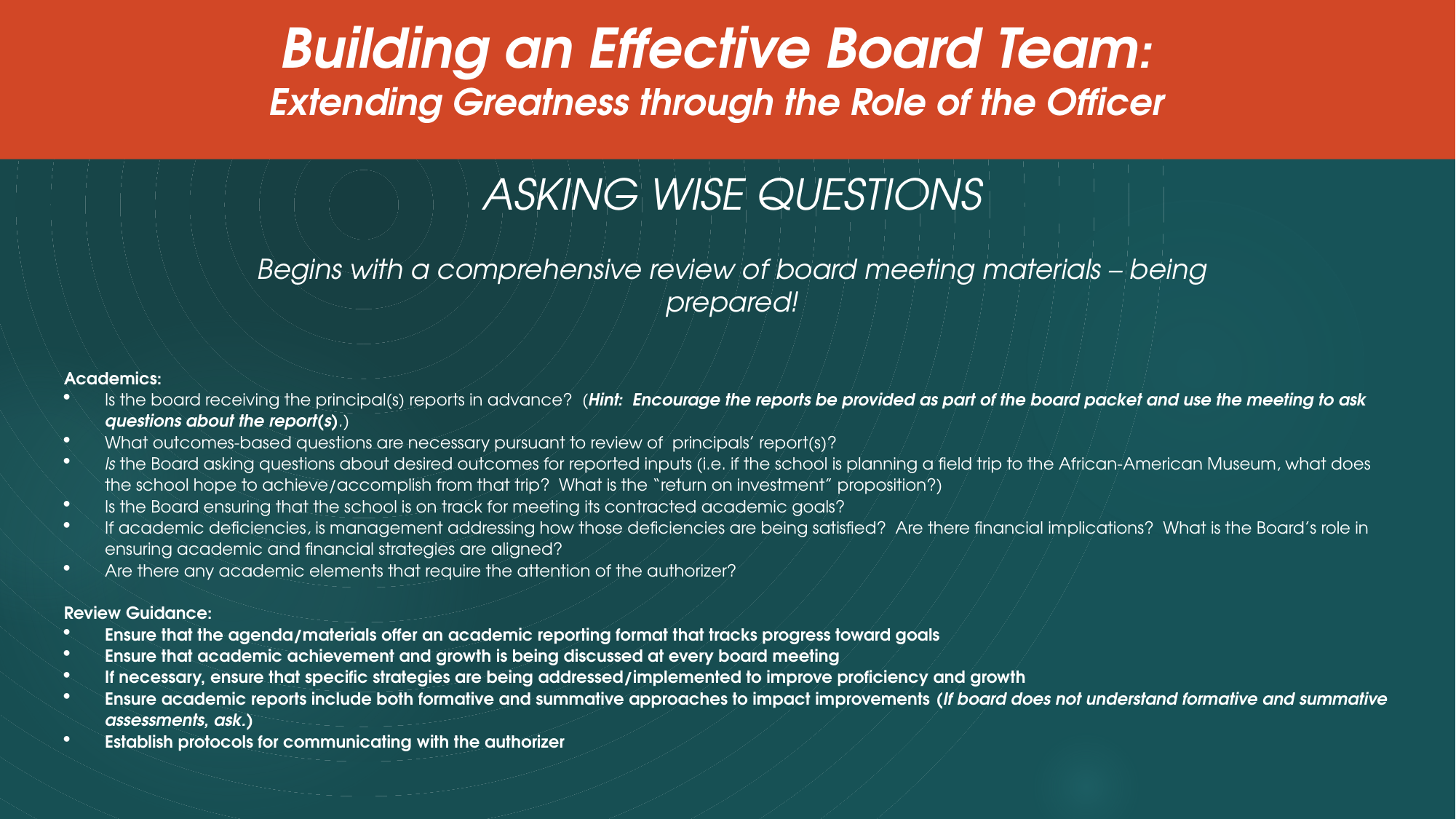

Building an Effective Board Team:
Extending Greatness through the Role of the Officer
ASKING WISE QUESTIONS

Begins with a comprehensive review of board meeting materials – being prepared!
Academics:
Is the board receiving the principal(s) reports in advance?  (Hint:  Encourage the reports be provided as part of the board packet and use the meeting to ask questions about the report(s).)
What outcomes-based questions are necessary pursuant to review of  principals’ report(s)?
Is the Board asking questions about desired outcomes for reported inputs (i.e. if the school is planning a field trip to the African-American Museum, what does the school hope to achieve/accomplish from that trip?  What is the “return on investment” proposition?)
Is the Board ensuring that the school is on track for meeting its contracted academic goals?
If academic deficiencies, is management addressing how those deficiencies are being satisfied?  Are there financial implications?  What is the Board’s role in ensuring academic and financial strategies are aligned?
Are there any academic elements that require the attention of the authorizer?

Review Guidance:
Ensure that the agenda/materials offer an academic reporting format that tracks progress toward goals
Ensure that academic achievement and growth is being discussed at every board meeting
If necessary, ensure that specific strategies are being addressed/implemented to improve proficiency and growth
Ensure academic reports include both formative and summative approaches to impact improvements (If board does not understand formative and summative assessments, ask.)
Establish protocols for communicating with the authorizer